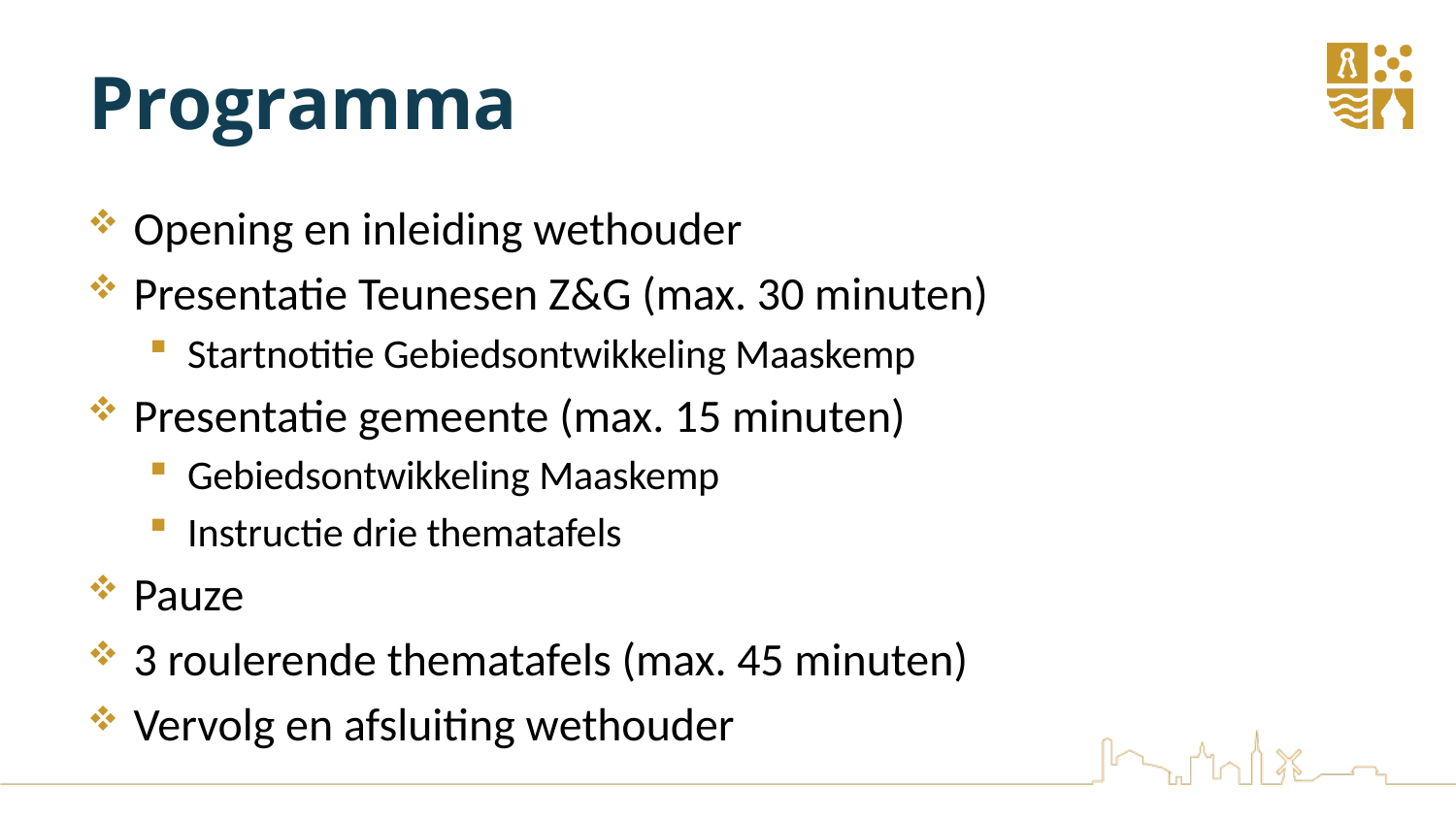

# Programma
Opening en inleiding wethouder
Presentatie Teunesen Z&G (max. 30 minuten)
Startnotitie Gebiedsontwikkeling Maaskemp
Presentatie gemeente (max. 15 minuten)
Gebiedsontwikkeling Maaskemp
Instructie drie thematafels
Pauze
3 roulerende thematafels (max. 45 minuten)
Vervolg en afsluiting wethouder